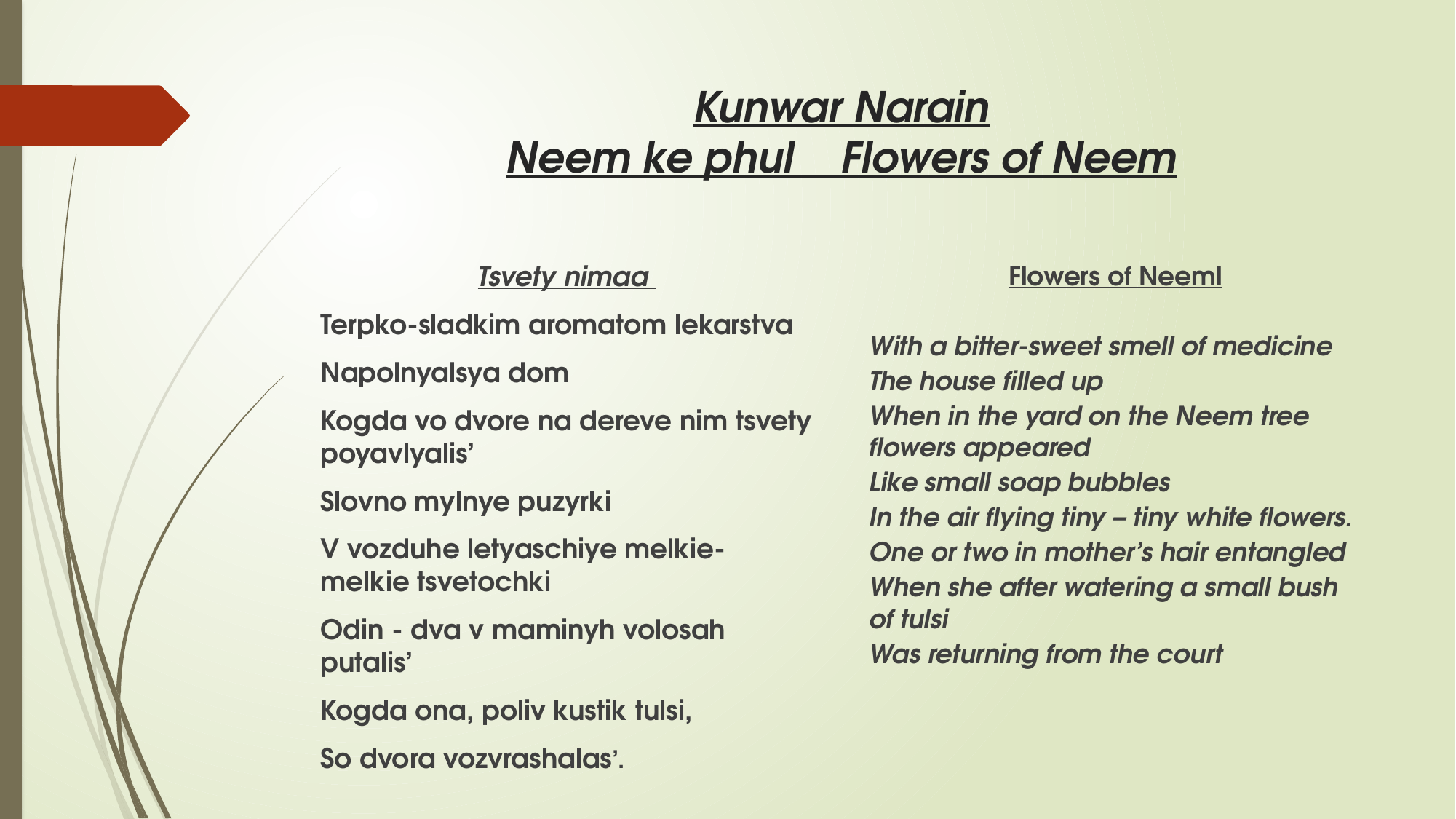

# Kunwar Narain Neem ke phul    Flowers of Neem
Tsvety nimaa
Terpko-sladkim aromatom lekarstva
Napolnyalsya dom
Kogda vo dvore na dereve nim tsvety poyavlyalis’
Slovno mylnye puzyrki
V vozduhe letyaschiye melkie-melkie tsvetochki
Odin - dva v maminyh volosah putalis’
Kogda ona, poliv kustik tulsi,
So dvora vozvrashalas’.
Flowers of Neeml

With a bitter-sweet smell of medicine
The house filled up
When in the yard on the Neem tree flowers appeared
Like small soap bubbles
In the air flying tiny – tiny white flowers.
One or two in mother’s hair entangled
When she after watering a small bush of tulsi
Was returning from the court